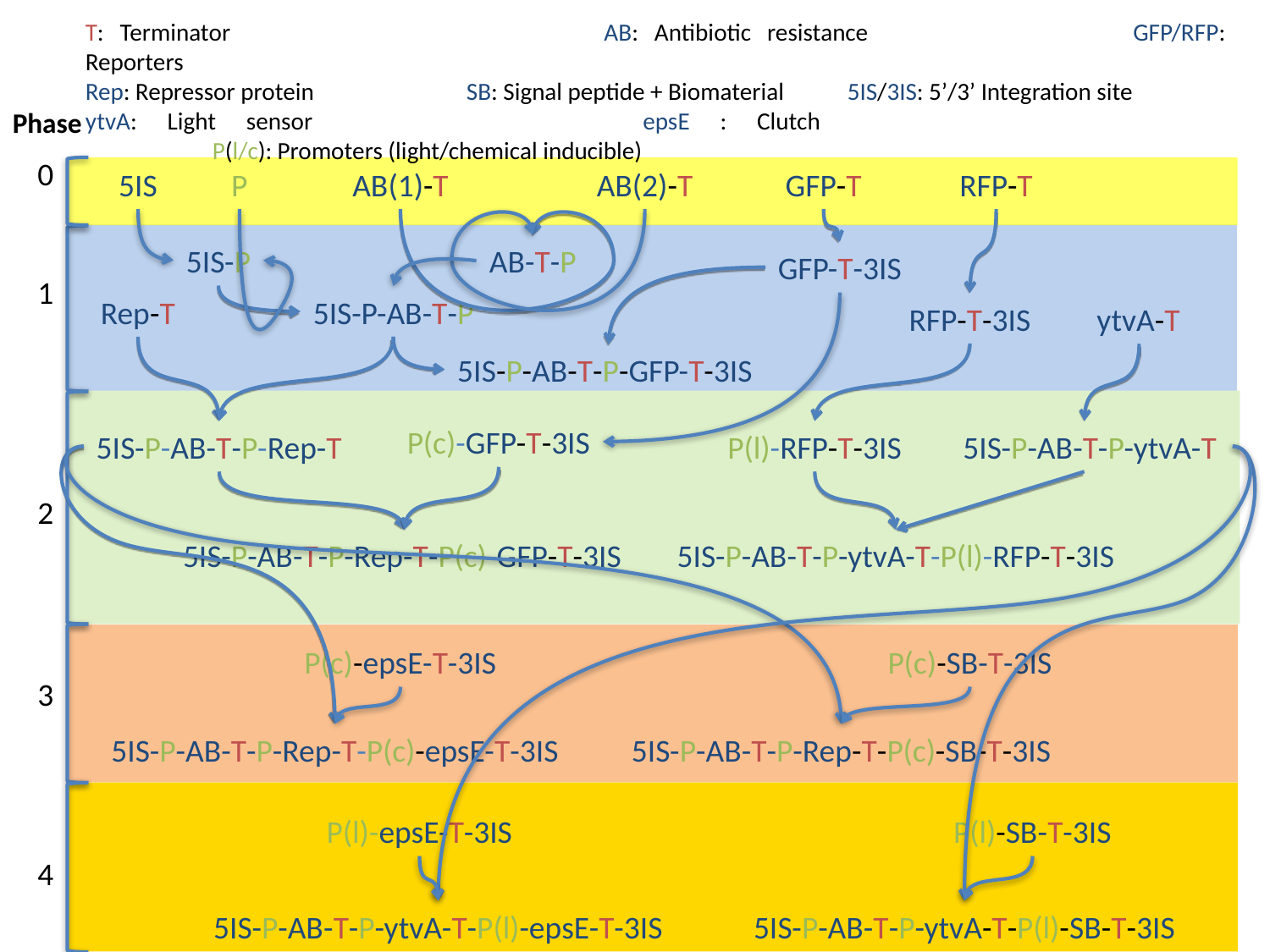

T: Terminator			AB: Antibiotic resistance			GFP/RFP: Reporters
Rep: Repressor protein		SB: Signal peptide + Biomaterial	5IS/3IS: 5’/3’ Integration site
ytvA: Light sensor			epsE : Clutch 				P(l/c): Promoters (light/chemical inducible)
Phase
0

5IS
P
AB(1)-T
AB(2)-T
GFP-T
RFP-T

AB-T-P
5IS-P
GFP-T-3IS
1
Rep-T
5IS-P-AB-T-P
RFP-T-3IS
ytvA-T
5IS-P-AB-T-P-GFP-T-3IS

P(c)-GFP-T-3IS
  5IS-P-AB-T-P-ytvA-T
P(l)-RFP-T-3IS
5IS-P-AB-T-P-Rep-T
2
5IS-P-AB-T-P-Rep-T-P(c)-GFP-T-3IS
5IS-P-AB-T-P-ytvA-T-P(l)-RFP-T-3IS

P(c)-epsE-T-3IS
P(c)-SB-T-3IS
3
5IS-P-AB-T-P-Rep-T-P(c)-epsE-T-3IS
5IS-P-AB-T-P-Rep-T-P(c)-SB-T-3IS

P(l)-epsE-T-3IS
P(l)-SB-T-3IS
4
5IS-P-AB-T-P-ytvA-T-P(l)-epsE-T-3IS
5IS-P-AB-T-P-ytvA-T-P(l)-SB-T-3IS